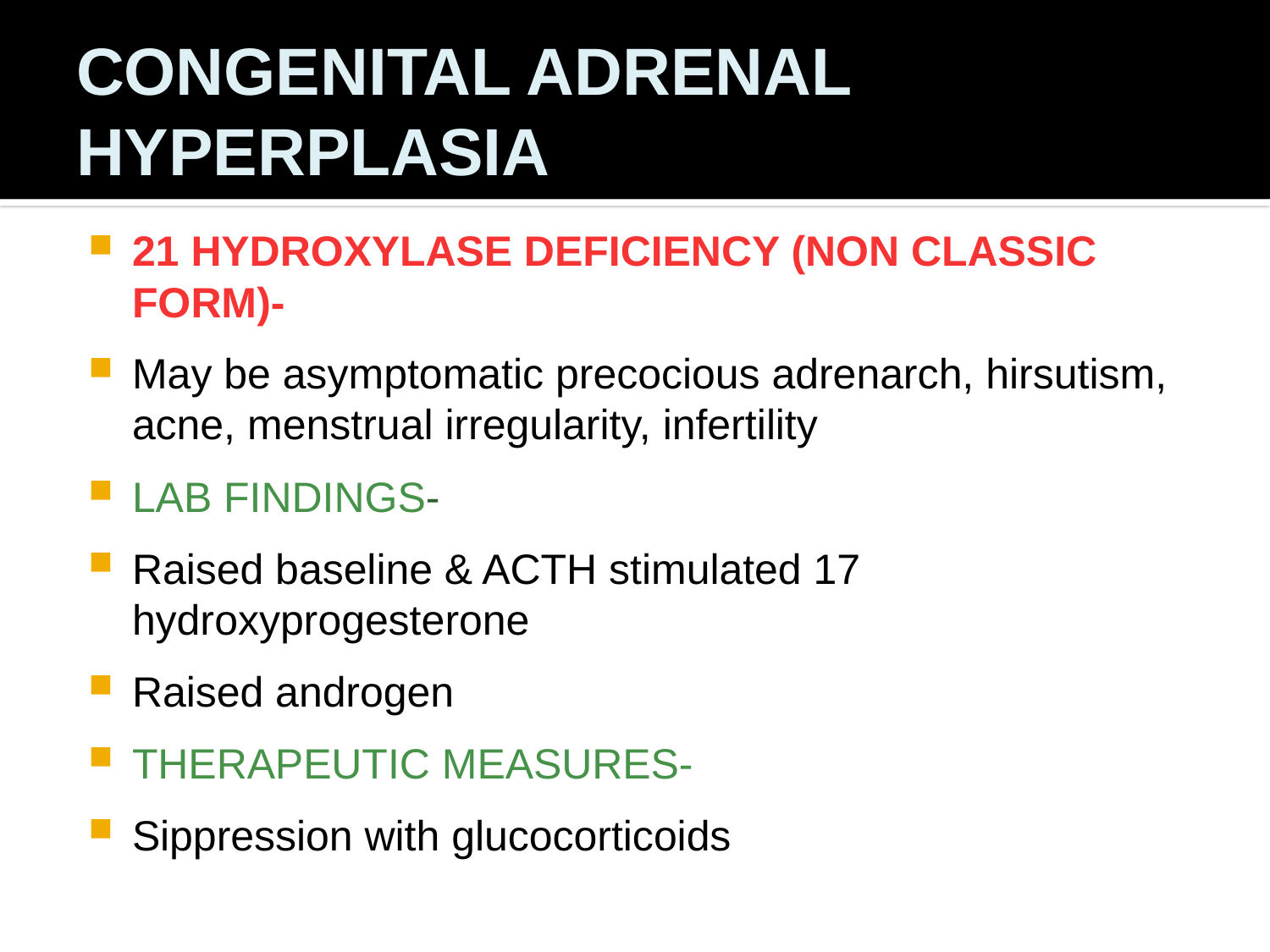

# CONGENITAL ADRENAL HYPERPLASIA
21 HYDROXYLASE DEFICIENCY (NON CLASSIC FORM)-
May be asymptomatic precocious adrenarch, hirsutism, acne, menstrual irregularity, infertility
LAB FINDINGS-
Raised baseline & ACTH stimulated 17 hydroxyprogesterone
Raised androgen
THERAPEUTIC MEASURES-
Sippression with glucocorticoids